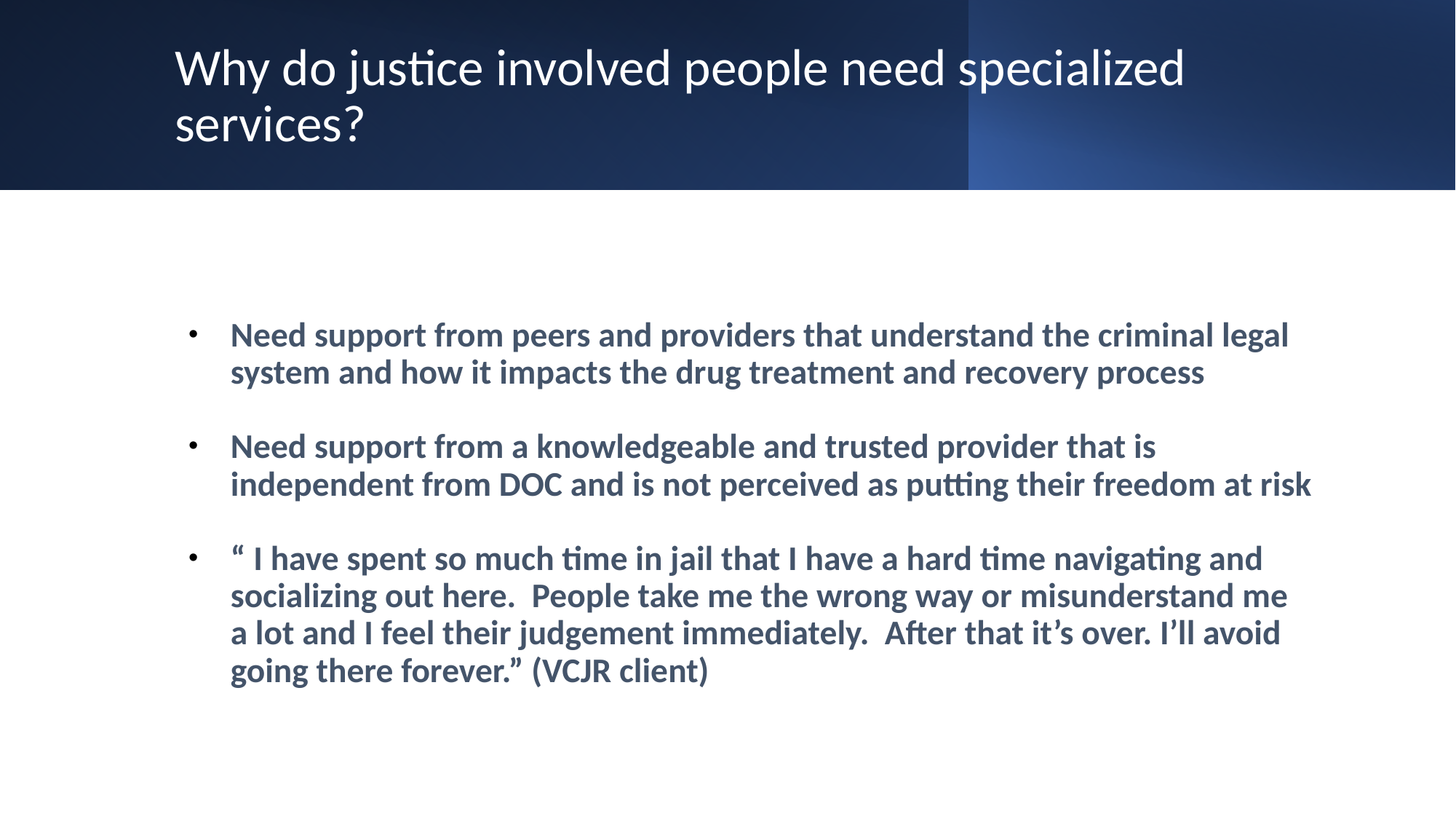

# Why do justice involved people need specialized services?

Need support from peers and providers that understand the criminal legal system and how it impacts the drug treatment and recovery process

Need support from a knowledgeable and trusted provider that is independent from DOC and is not perceived as putting their freedom at risk

“ I have spent so much time in jail that I have a hard time navigating and socializing out here.  People take me the wrong way or misunderstand me a lot and I feel their judgement immediately.  After that it’s over. I’ll avoid going there forever.” (VCJR client)